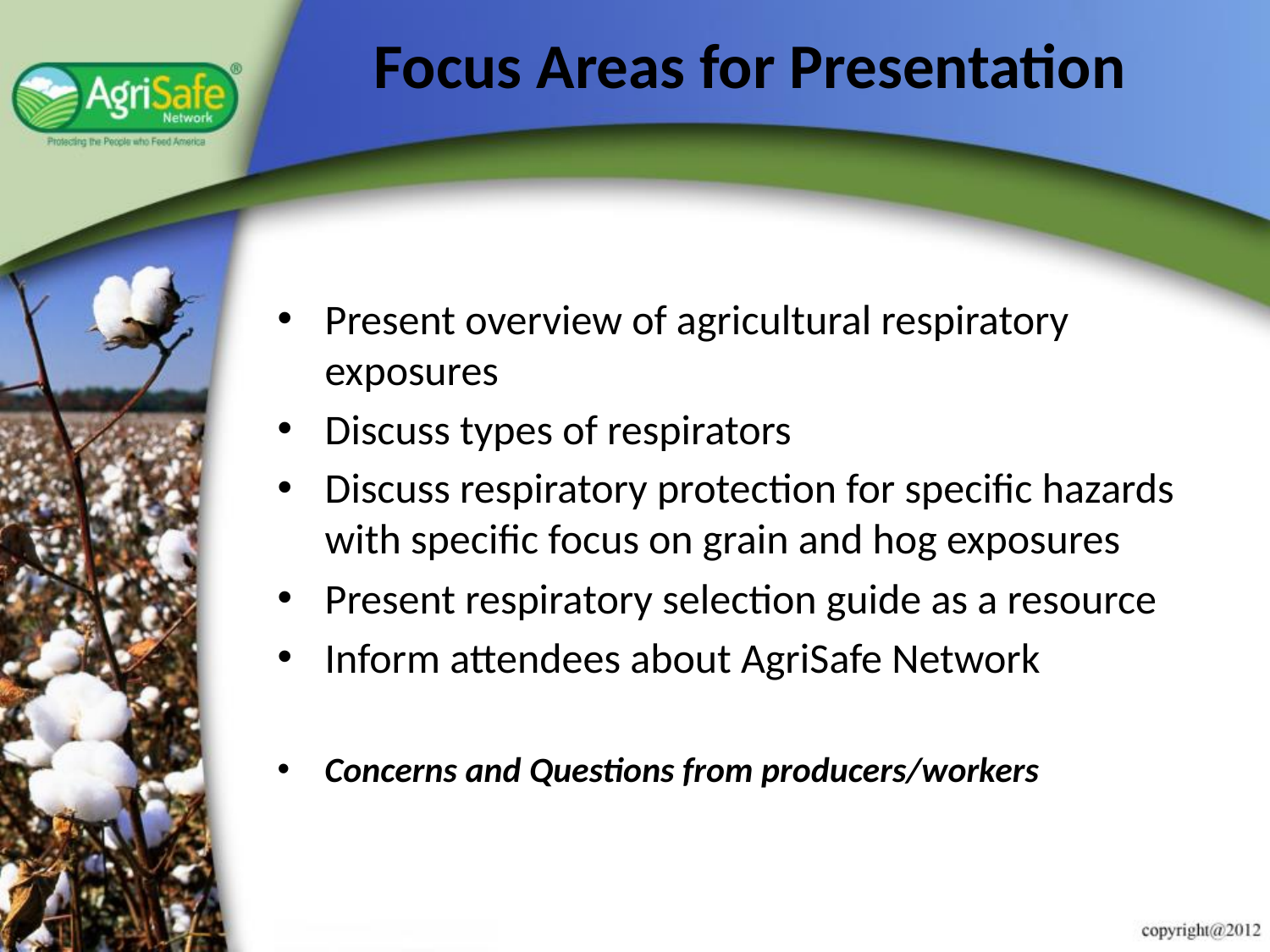

# Focus Areas for Presentation
Present overview of agricultural respiratory exposures
Discuss types of respirators
Discuss respiratory protection for specific hazards with specific focus on grain and hog exposures
Present respiratory selection guide as a resource
Inform attendees about AgriSafe Network

Concerns and Questions from producers/workers